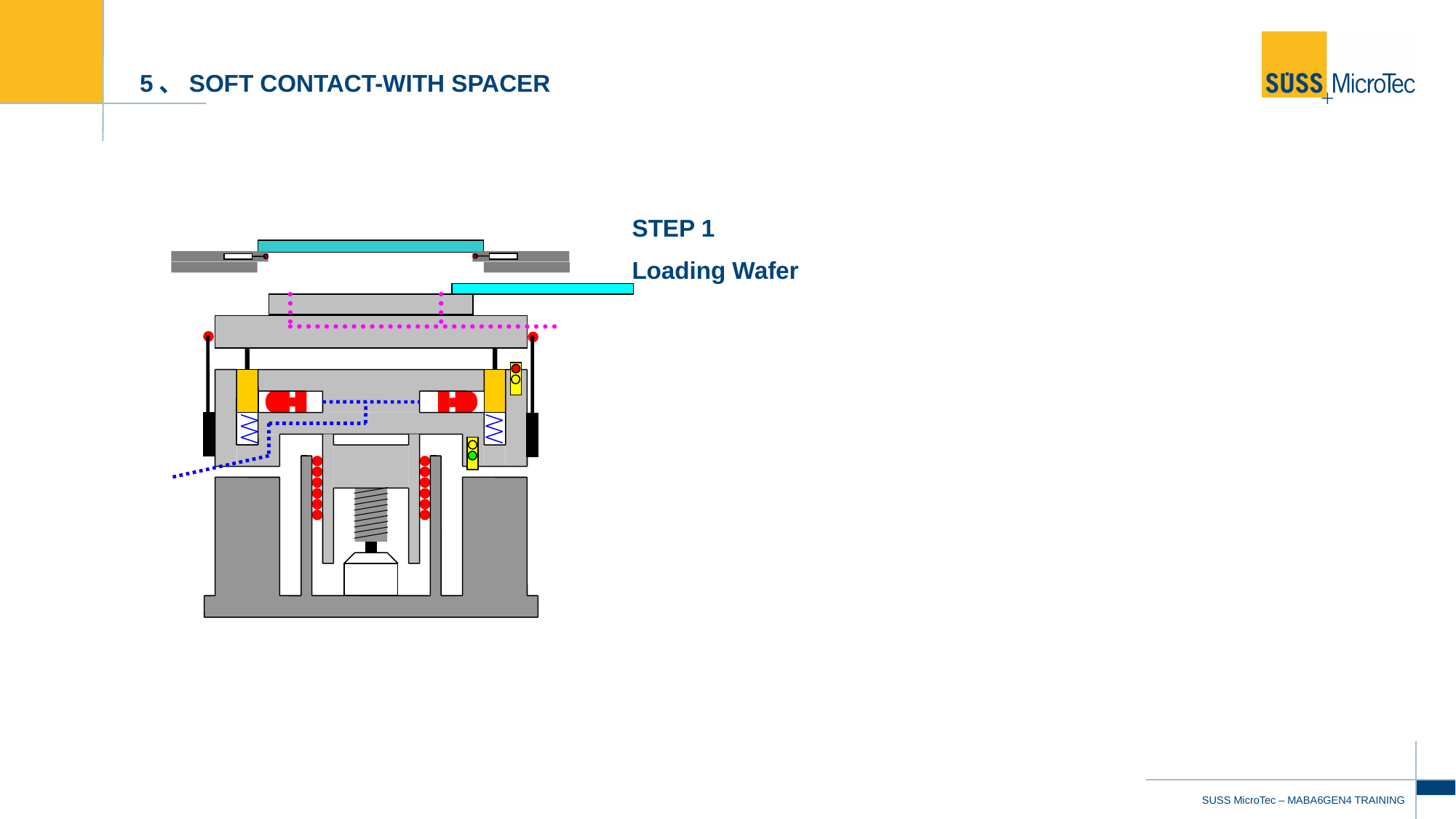

# 5、SOFT CONTACT-with spacer
STEP 1
Loading Wafer

25
SUSS MicroTec – MABA6GEN4 TRAINING